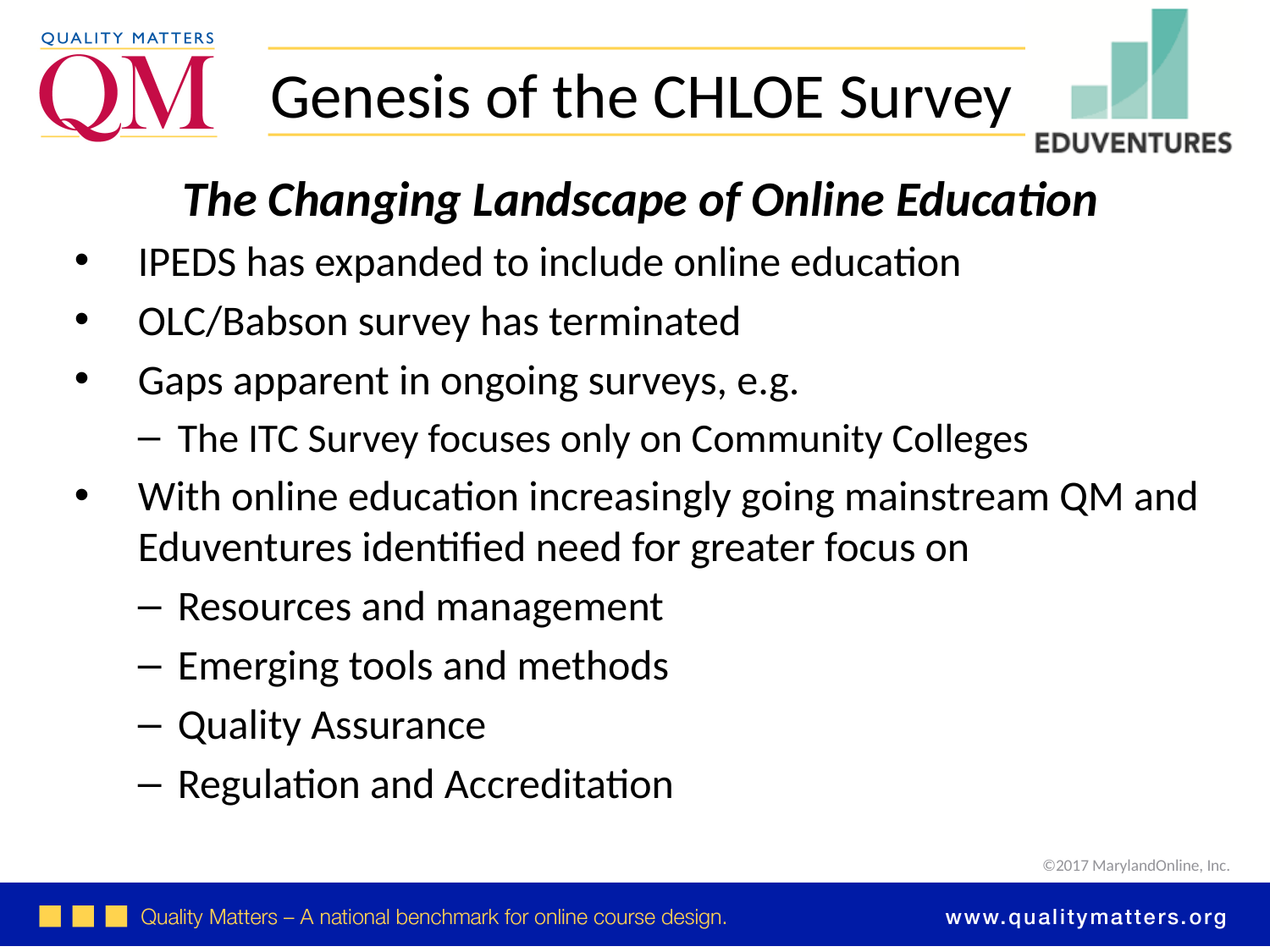

Genesis of the CHLOE Survey
The Changing Landscape of Online Education
IPEDS has expanded to include online education
OLC/Babson survey has terminated
Gaps apparent in ongoing surveys, e.g.
The ITC Survey focuses only on Community Colleges
With online education increasingly going mainstream QM and Eduventures identified need for greater focus on
Resources and management
Emerging tools and methods
Quality Assurance
Regulation and Accreditation